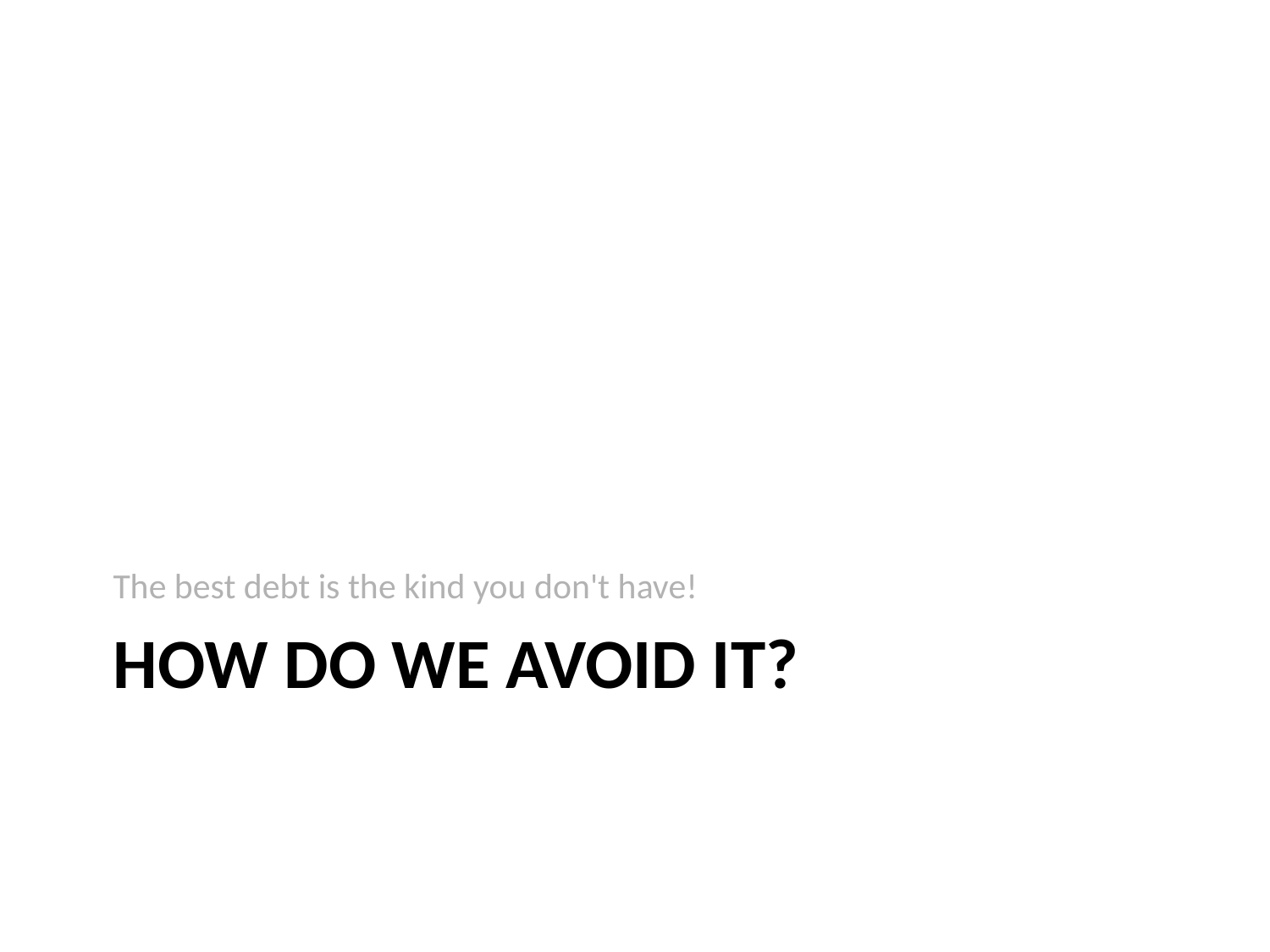

The best debt is the kind you don't have!
# How do we avoid it?